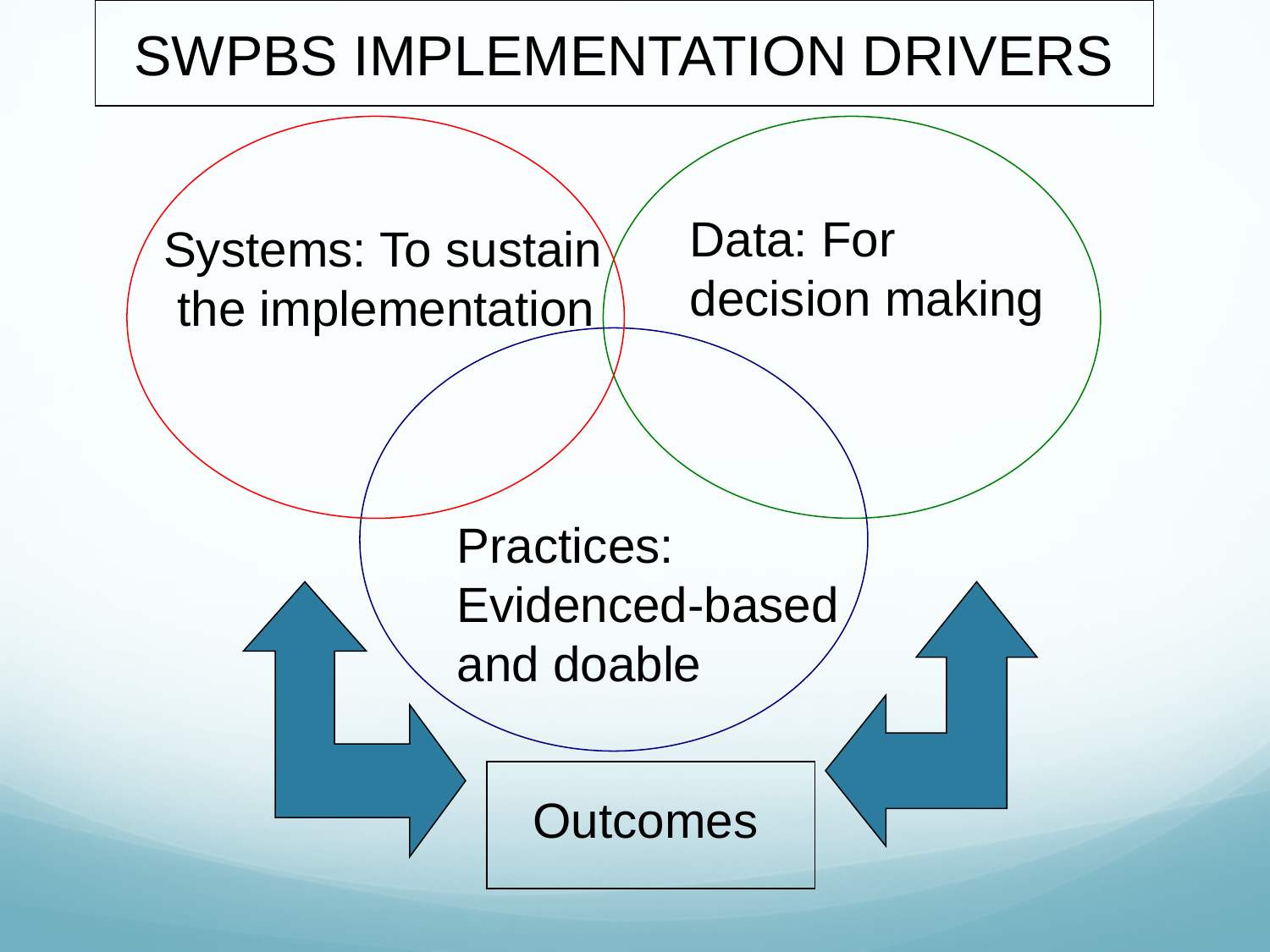

SWPBS IMPLEMENTATION DRIVERS

Data: For decision making
Systems: To sustain
 the implementation

Practices: Evidenced-based and doable

Outcomes